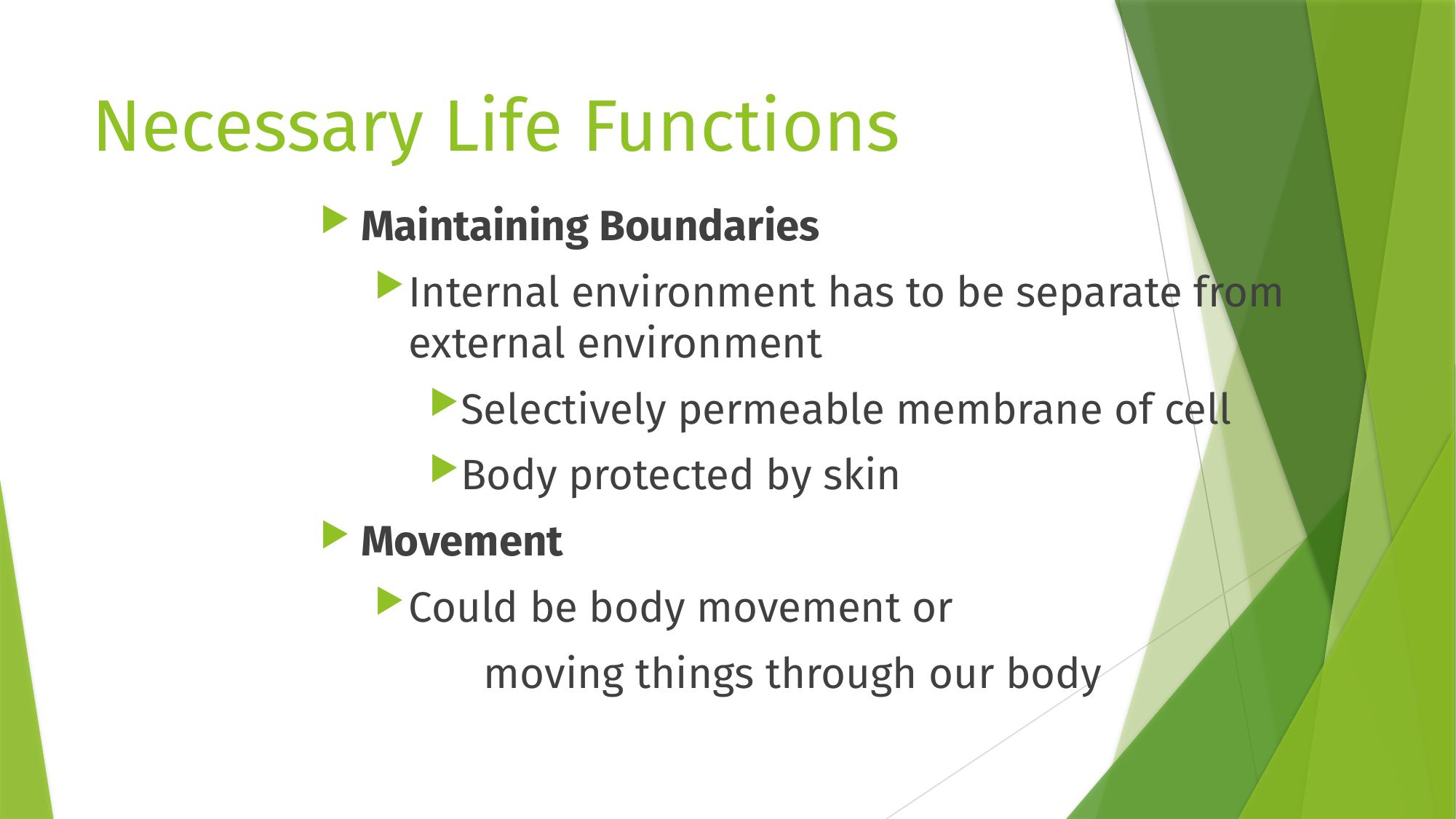

# Necessary Life Functions
Maintaining Boundaries
Internal environment has to be separate from external environment
Selectively permeable membrane of cell
Body protected by skin
Movement
Could be body movement or
	moving things through our body